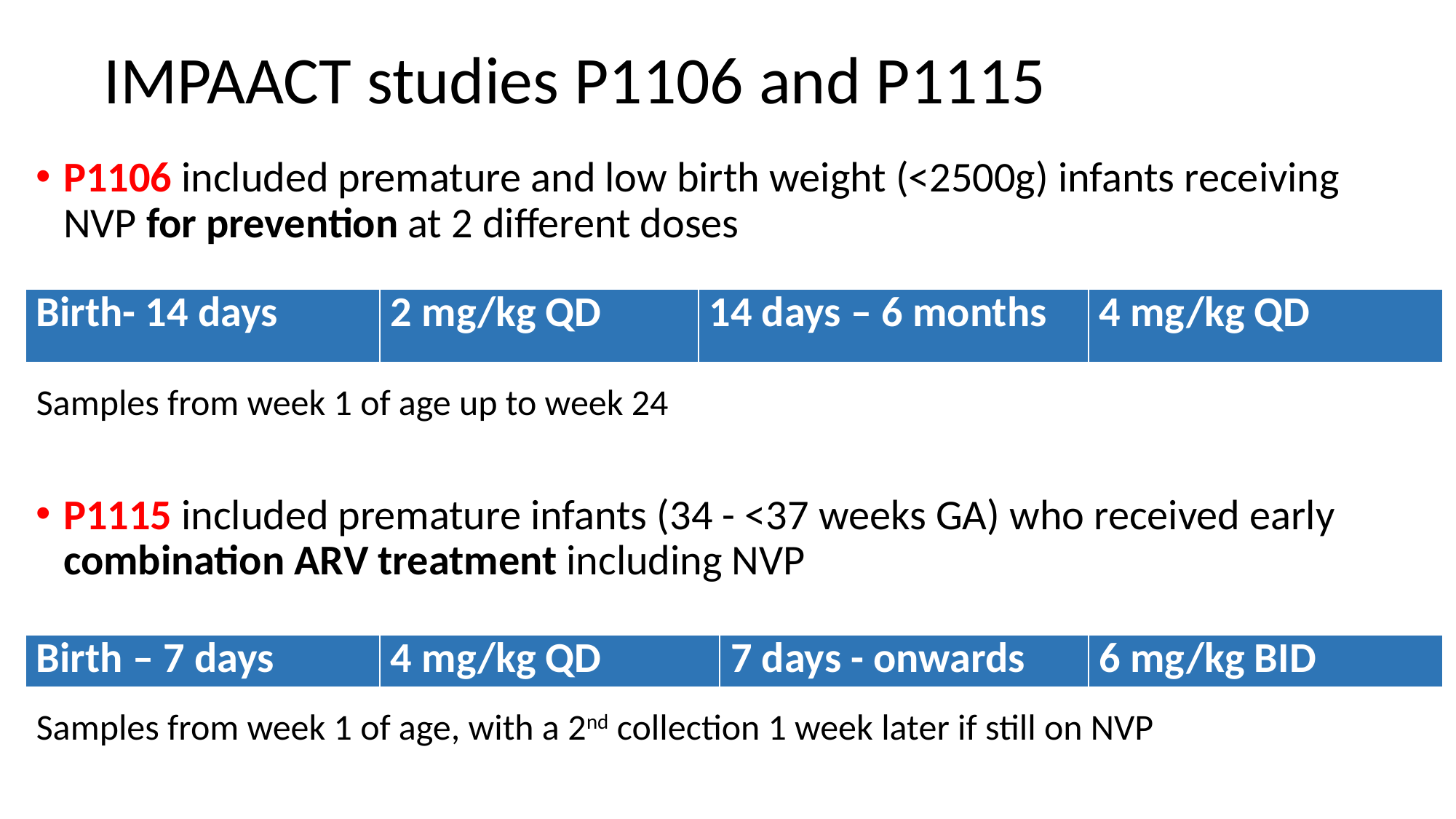

# IMPAACT studies P1106 and P1115
P1106 included premature and low birth weight (<2500g) infants receiving NVP for prevention at 2 different doses

Samples from week 1 of age up to week 24

P1115 included premature infants (34 - <37 weeks GA) who received early combination ARV treatment including NVP

Samples from week 1 of age, with a 2nd collection 1 week later if still on NVP
| Birth- 14 days | 2 mg/kg QD | 14 days – 6 months | 4 mg/kg QD |
| --- | --- | --- | --- |
| Birth – 7 days | 4 mg/kg QD | 7 days - onwards | 6 mg/kg BID |
| --- | --- | --- | --- |